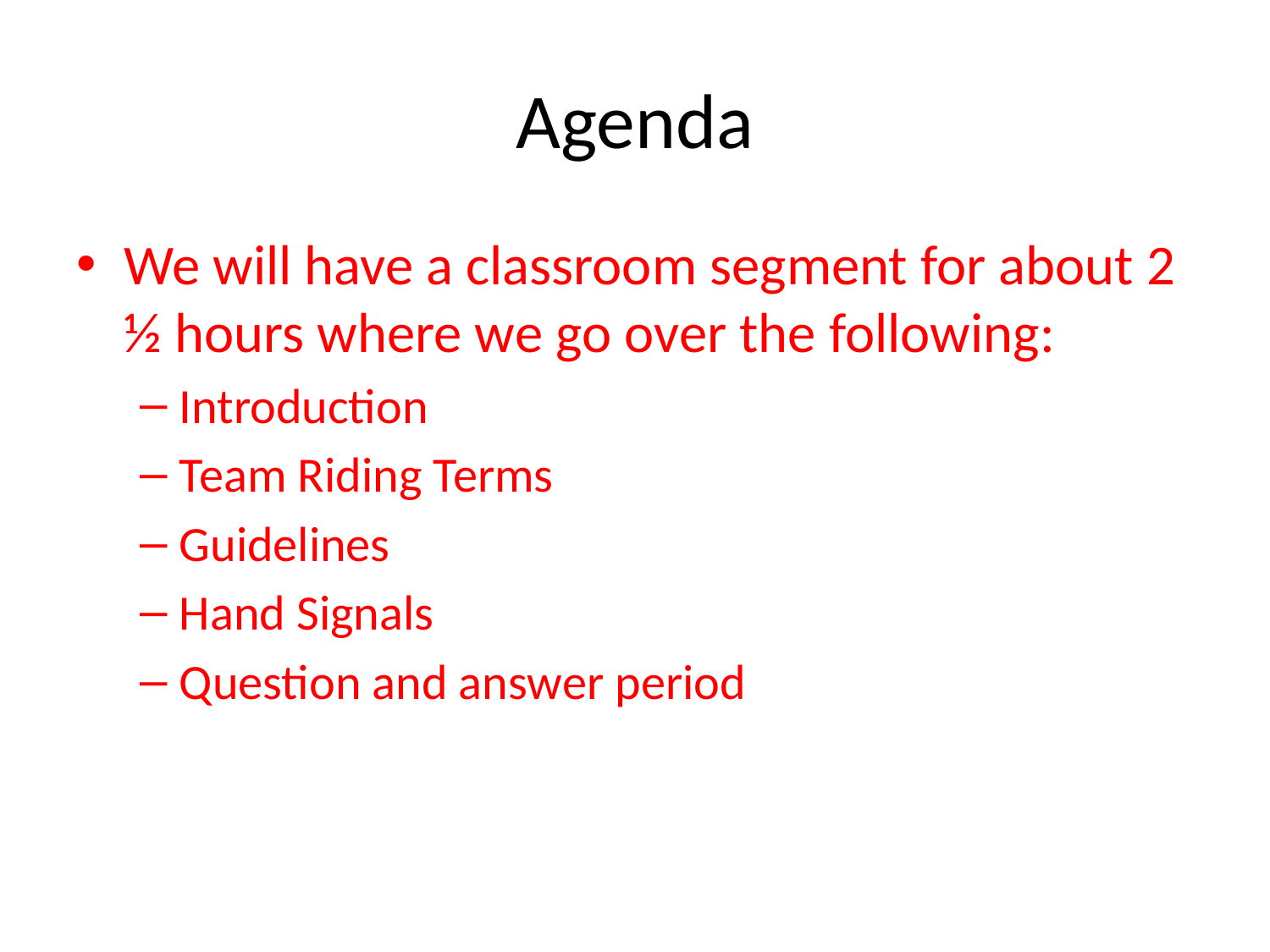

# Agenda
We will have a classroom segment for about 2 ½ hours where we go over the following:
Introduction
Team Riding Terms
Guidelines
Hand Signals
Question and answer period